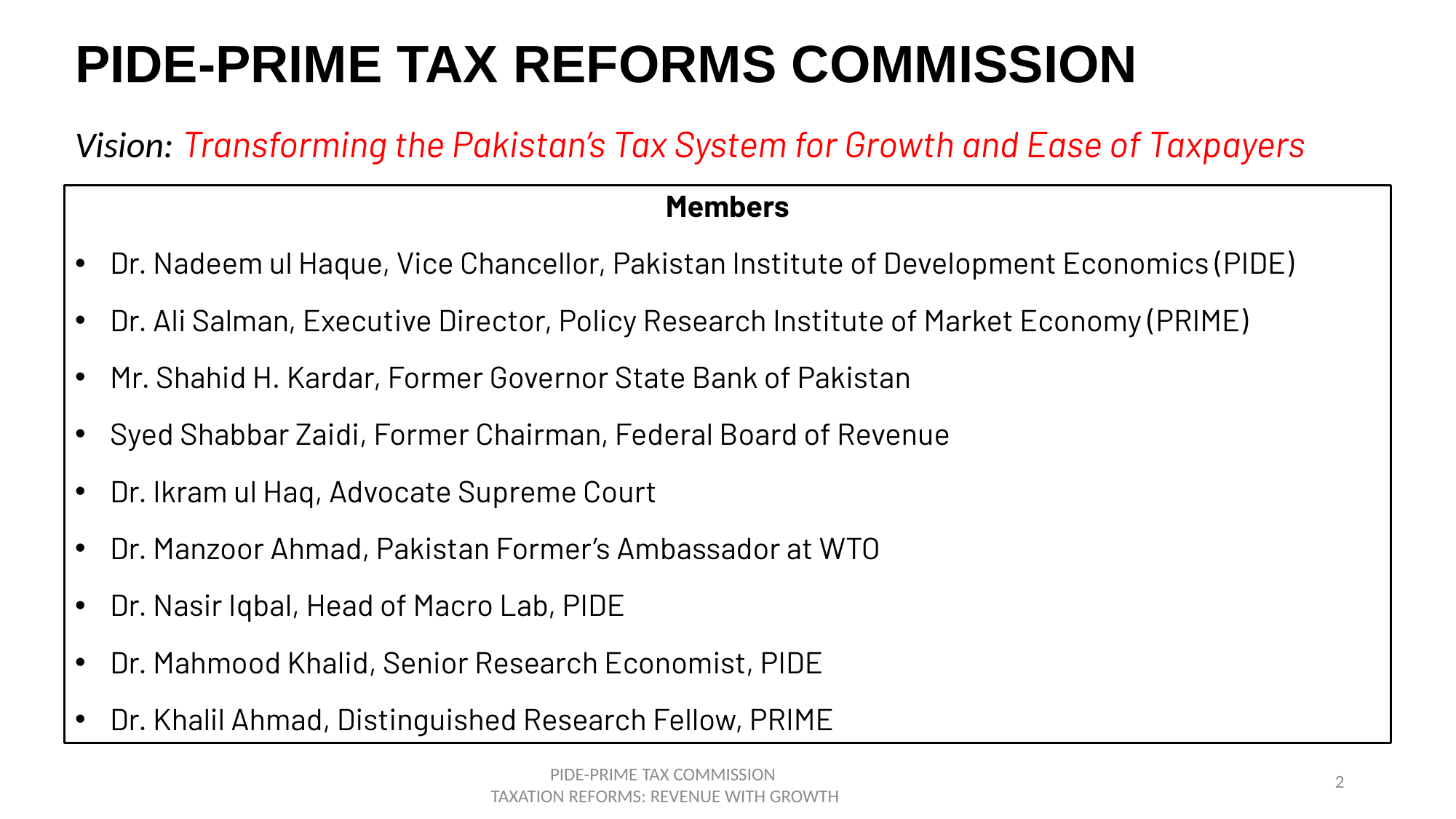

# PIDE-PRIME TAX REFORMS COMMISSION
Vision: Transforming the Pakistan’s Tax System for Growth and Ease of Taxpayers
Members
Dr. Nadeem ul Haque, Vice Chancellor, Pakistan Institute of Development Economics (PIDE)
Dr. Ali Salman, Executive Director, Policy Research Institute of Market Economy (PRIME)
Mr. Shahid H. Kardar, Former Governor State Bank of Pakistan
Syed Shabbar Zaidi, Former Chairman, Federal Board of Revenue
Dr. Ikram ul Haq, Advocate Supreme Court
Dr. Manzoor Ahmad, Pakistan Former’s Ambassador at WTO
Dr. Nasir Iqbal, Head of Macro Lab, PIDE
Dr. Mahmood Khalid, Senior Research Economist, PIDE
Dr. Khalil Ahmad, Distinguished Research Fellow, PRIME
2
PIDE-PRIME TAX COMMISSION
 TAXATION REFORMS: REVENUE WITH GROWTH